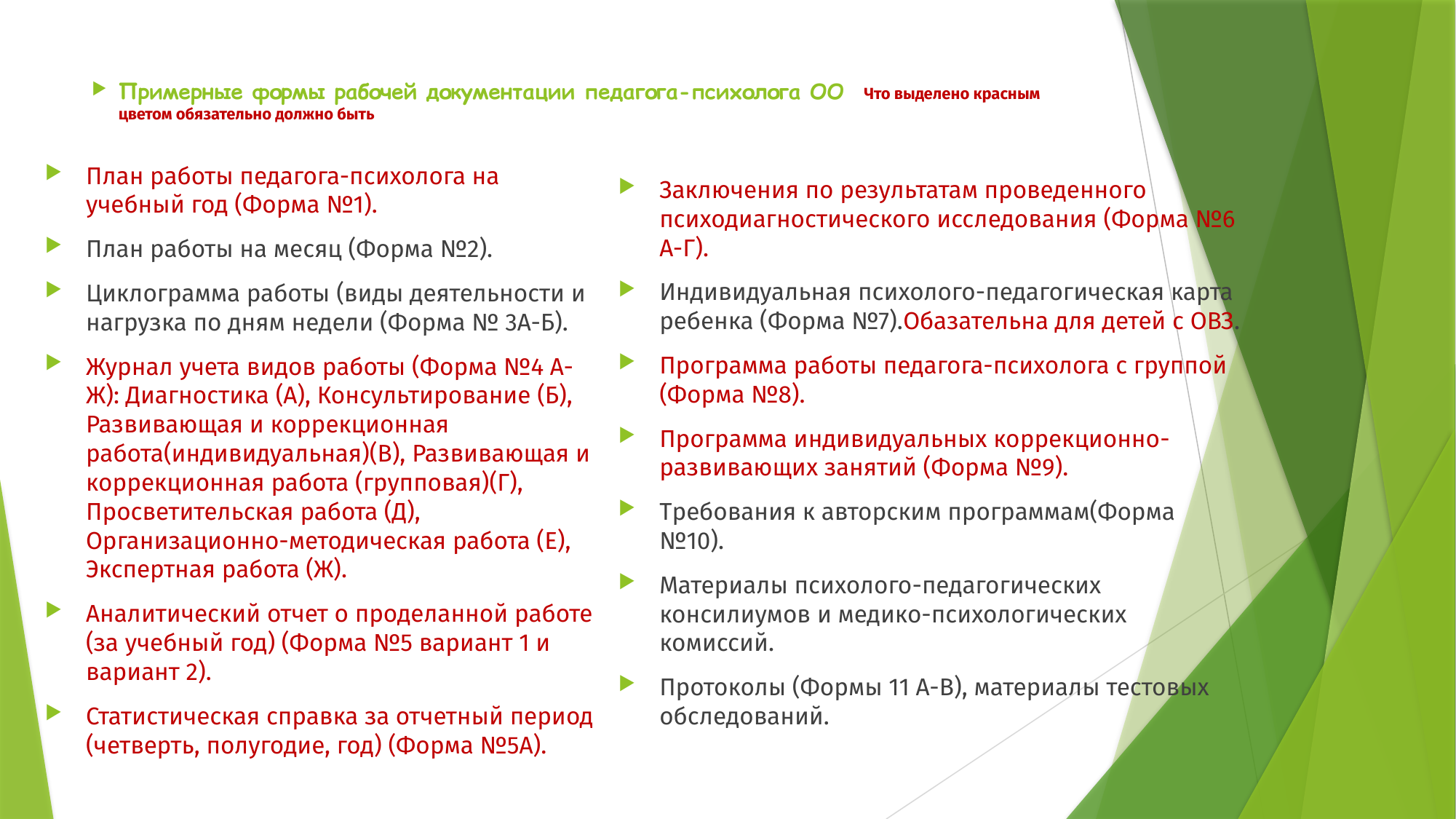

# Примерные формы рабочей документации педагога-психолога ОО  Что выделено красным цветом обязательно должно быть
План работы педагога-психолога на учебный год (Форма №1).
План работы на месяц (Форма №2).
Циклограмма работы (виды деятельности и нагрузка по дням недели (Форма № 3А-Б).
Журнал учета видов работы (Форма №4 А-Ж): Диагностика (А), Консультирование (Б), Развивающая и коррекционная работа(индивидуальная)(В), Развивающая и коррекционная работа (групповая)(Г), Просветительская работа (Д), Организационно-методическая работа (Е), Экспертная работа (Ж).
Аналитический отчет о проделанной работе (за учебный год) (Форма №5 вариант 1 и вариант 2).
Статистическая справка за отчетный период (четверть, полугодие, год) (Форма №5А).

Заключения по результатам проведенного психодиагностического исследования (Форма №6 А-Г).
Индивидуальная психолого-педагогическая карта ребенка (Форма №7).Обазательна для детей с ОВЗ.
Программа работы педагога-психолога с группой (Форма №8).
Программа индивидуальных коррекционно-развивающих занятий (Форма №9).
Требования к авторским программам(Форма №10).
Материалы психолого-педагогических консилиумов и медико-психологических комиссий.
Протоколы (Формы 11 А-В), материалы тестовых обследований.